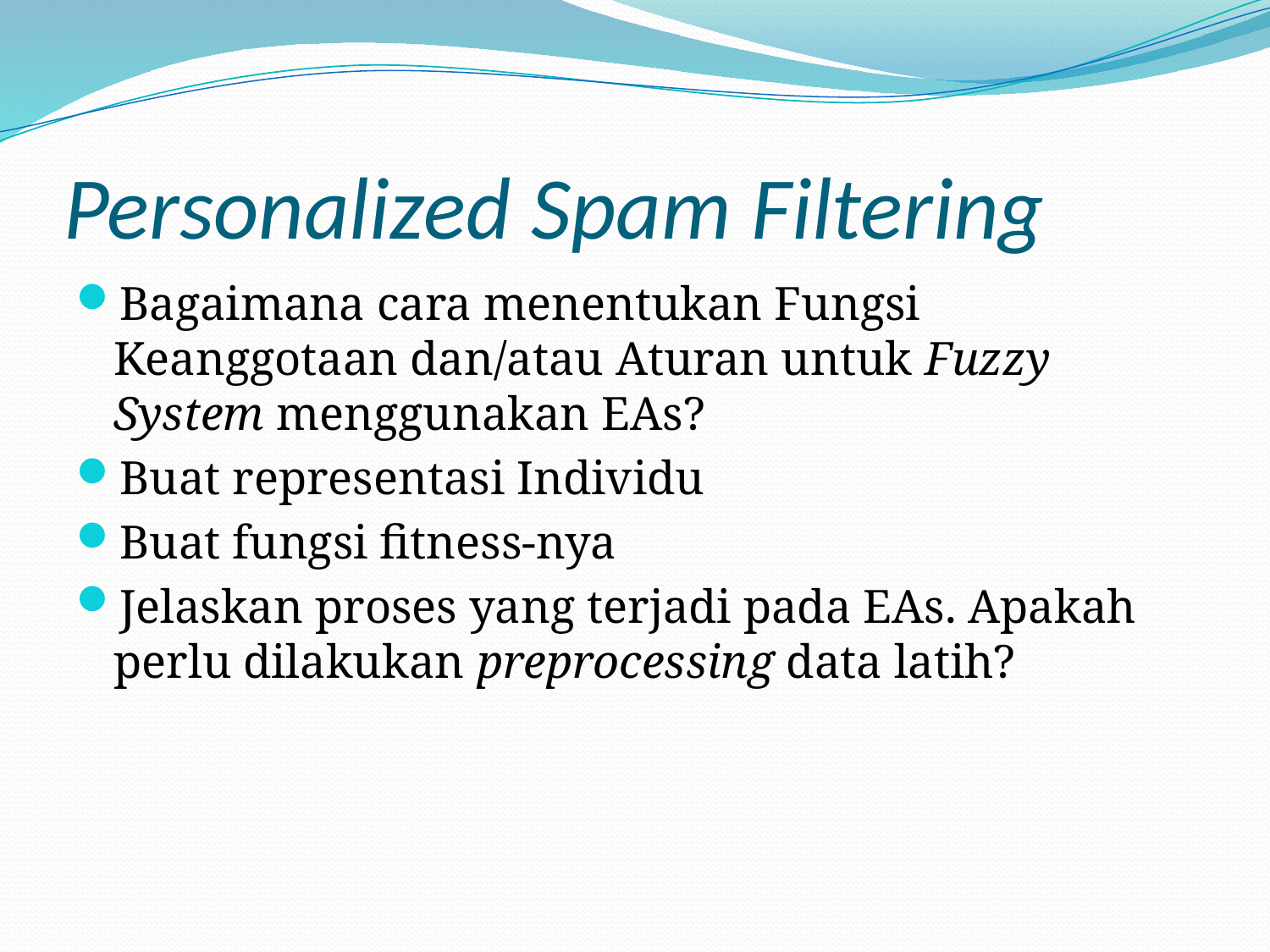

# Personalized Spam Filtering
Bagaimana cara menentukan Fungsi Keanggotaan dan/atau Aturan untuk Fuzzy System menggunakan EAs?
Buat representasi Individu
Buat fungsi fitness-nya
Jelaskan proses yang terjadi pada EAs. Apakah perlu dilakukan preprocessing data latih?